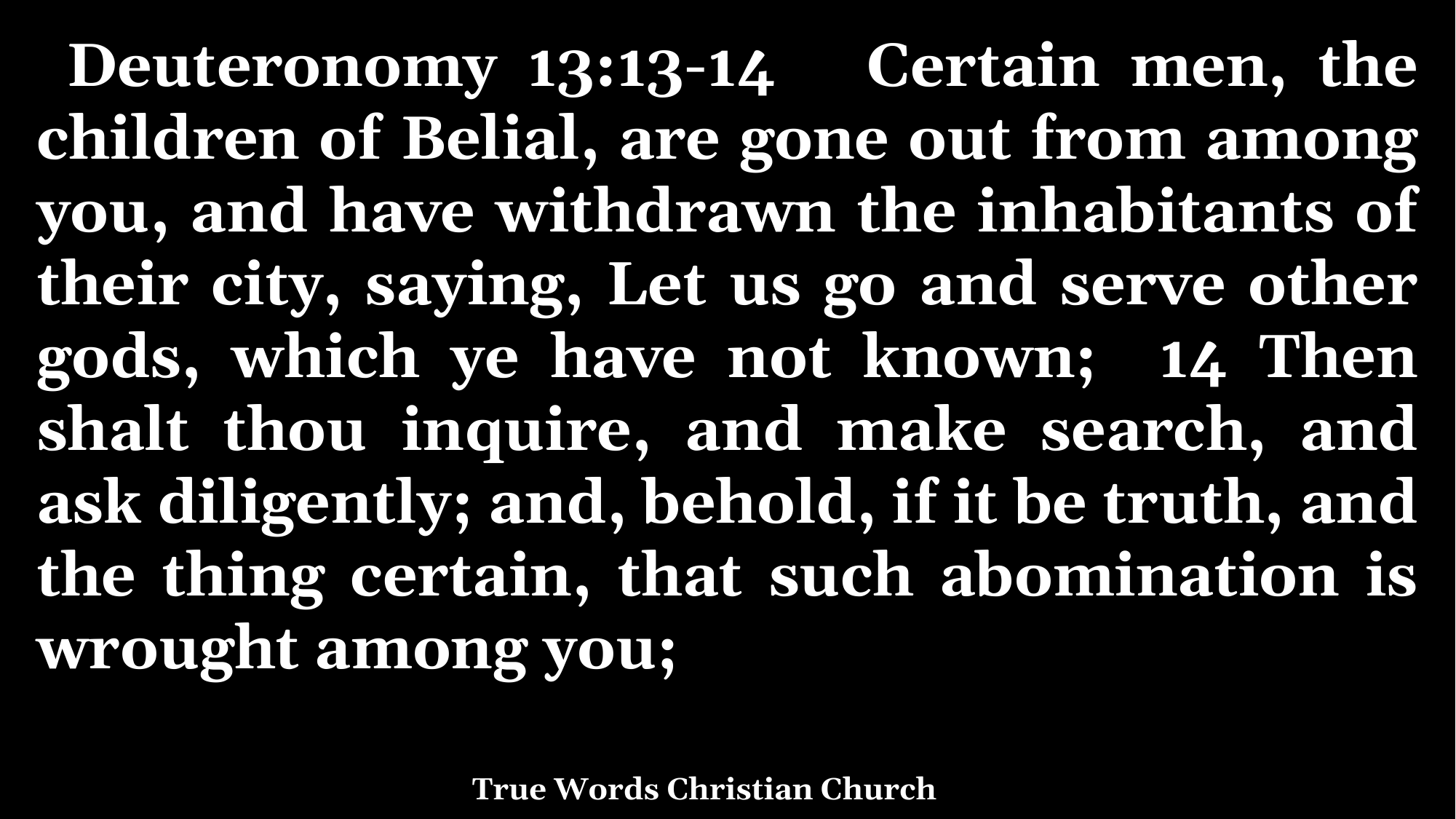

Deuteronomy 13:13-14   Certain men, the children of Belial, are gone out from among you, and have withdrawn the inhabitants of their city, saying, Let us go and serve other gods, which ye have not known;  14 Then shalt thou inquire, and make search, and ask diligently; and, behold, if it be truth, and the thing certain, that such abomination is wrought among you;
True Words Christian Church